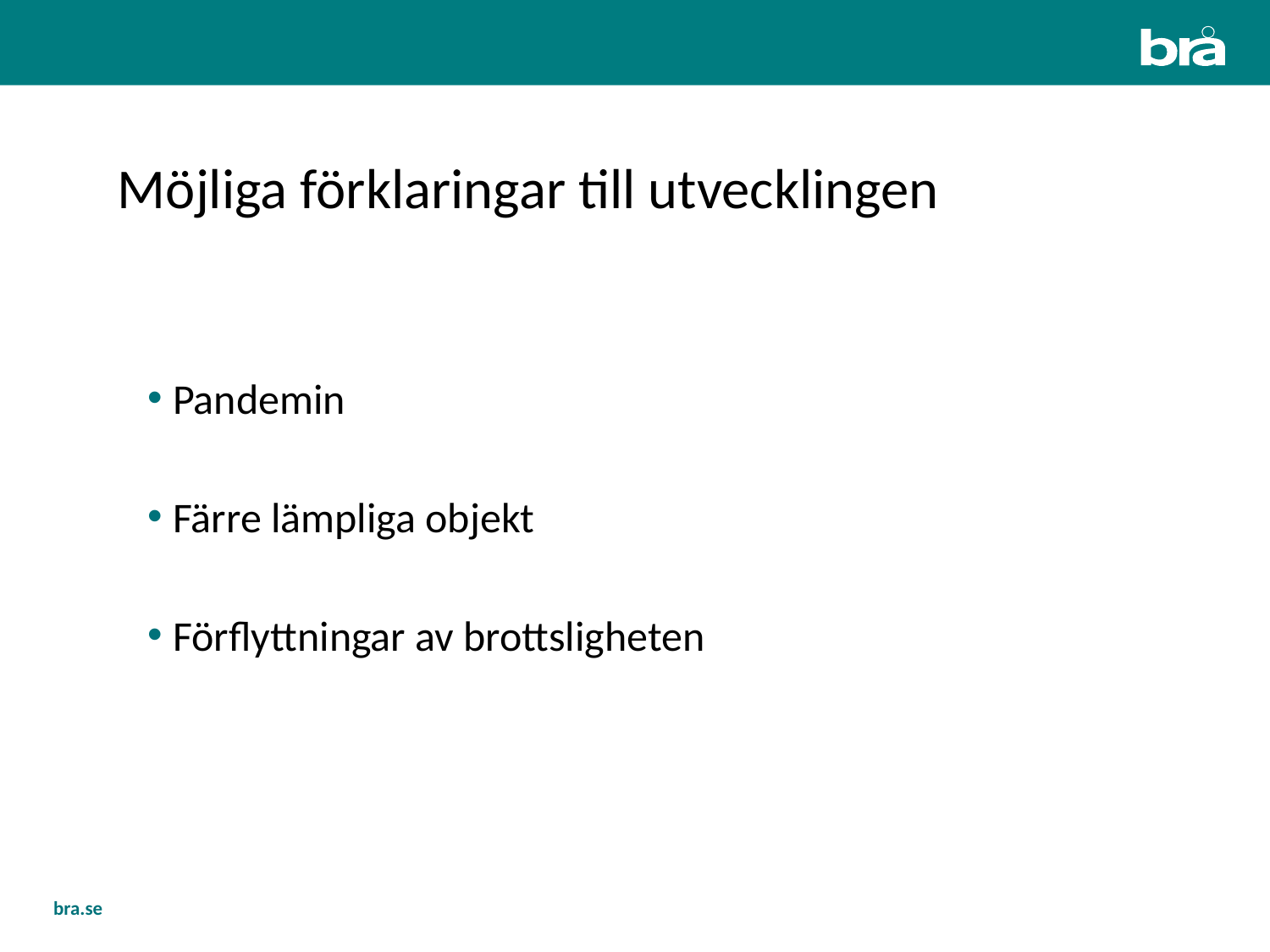

# Möjliga förklaringar till utvecklingen

Pandemin

Färre lämpliga objekt

Förflyttningar av brottsligheten